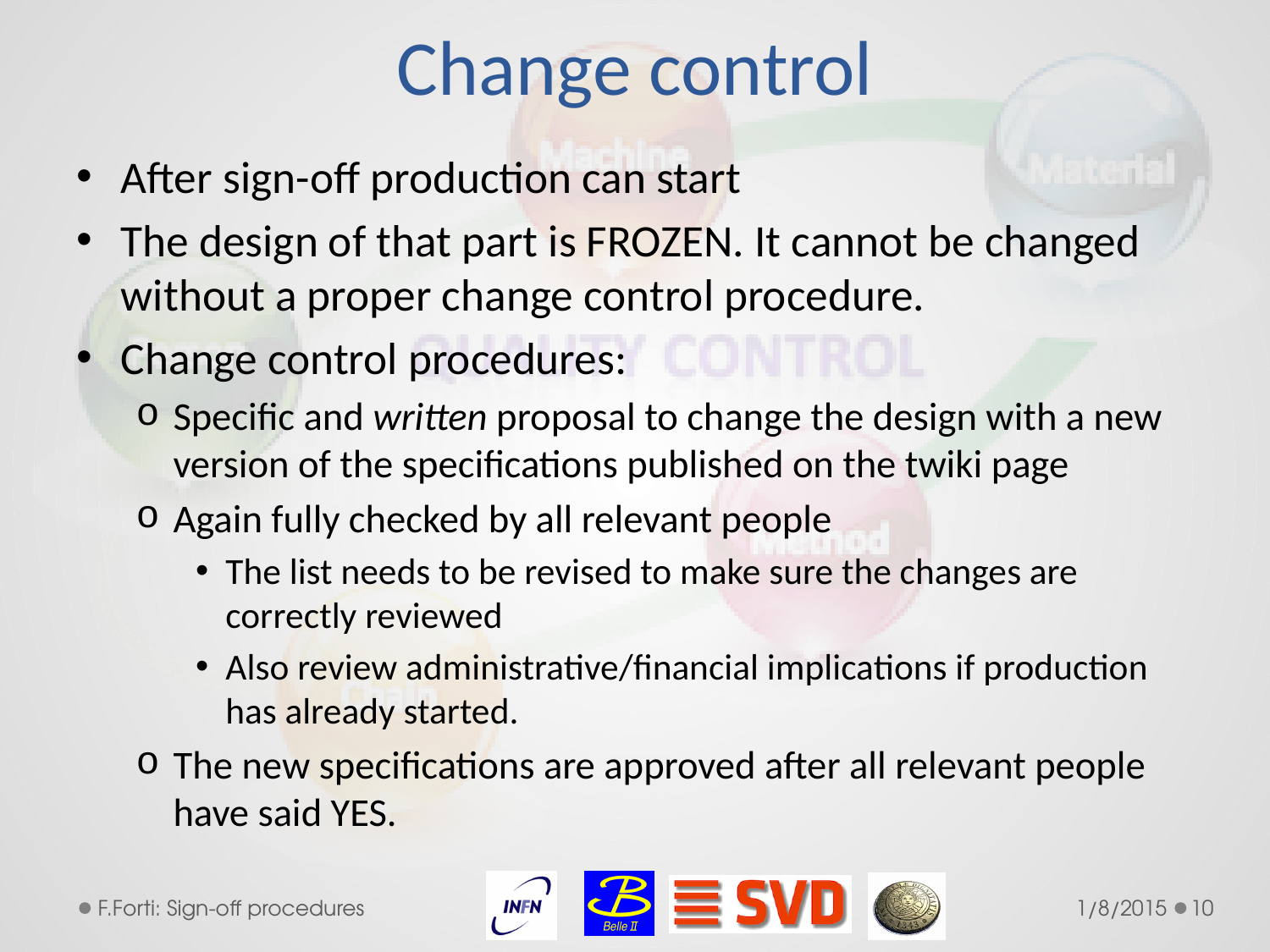

# Change control
After sign-off production can start
The design of that part is FROZEN. It cannot be changed without a proper change control procedure.
Change control procedures:
Specific and written proposal to change the design with a new version of the specifications published on the twiki page
Again fully checked by all relevant people
The list needs to be revised to make sure the changes are correctly reviewed
Also review administrative/financial implications if production has already started.
The new specifications are approved after all relevant people have said YES.

F.Forti: Sign-off procedures
1/8/2015
10